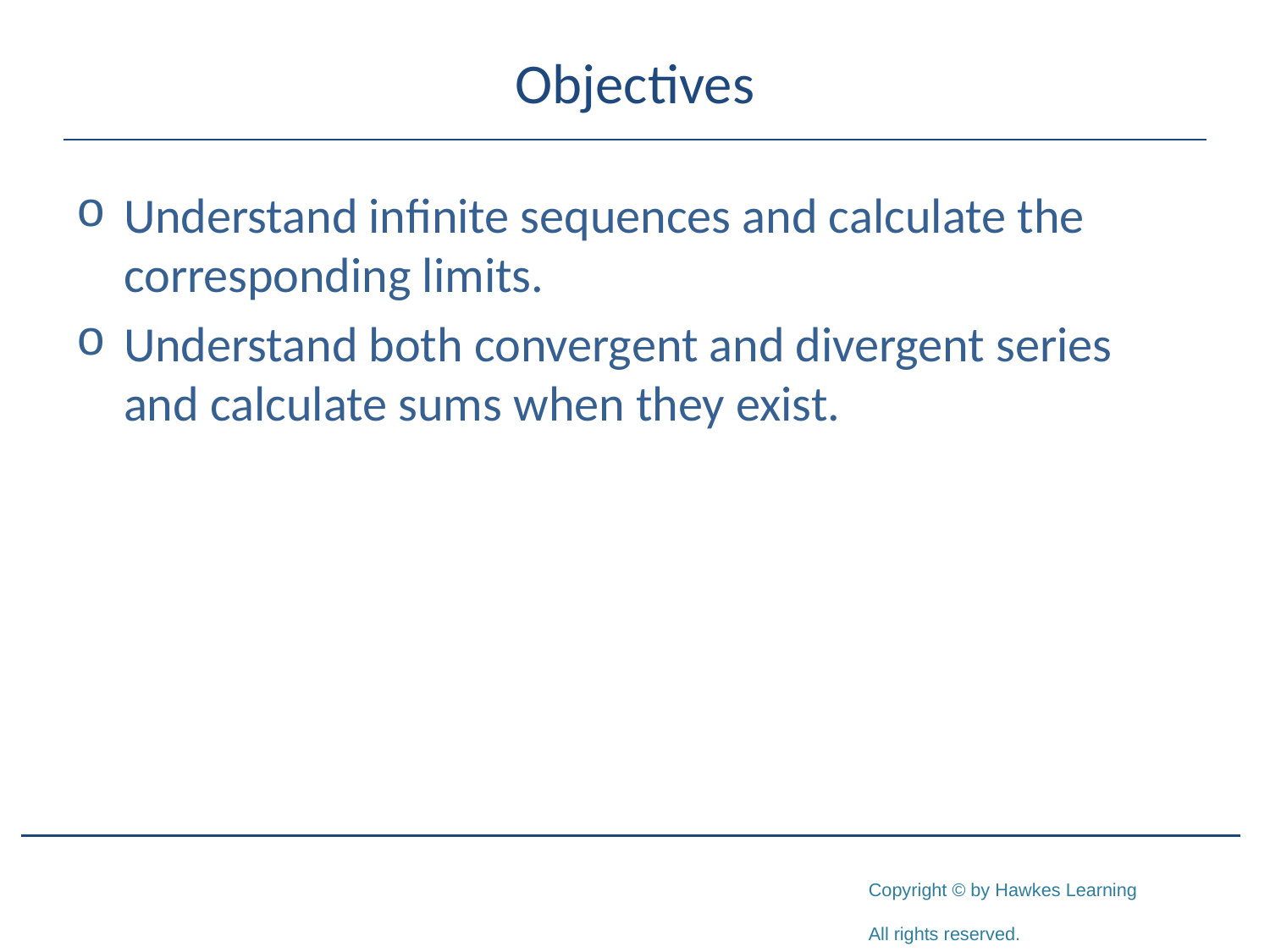

# Objectives
Understand infinite sequences and calculate the corresponding limits.
Understand both convergent and divergent series and calculate sums when they exist.